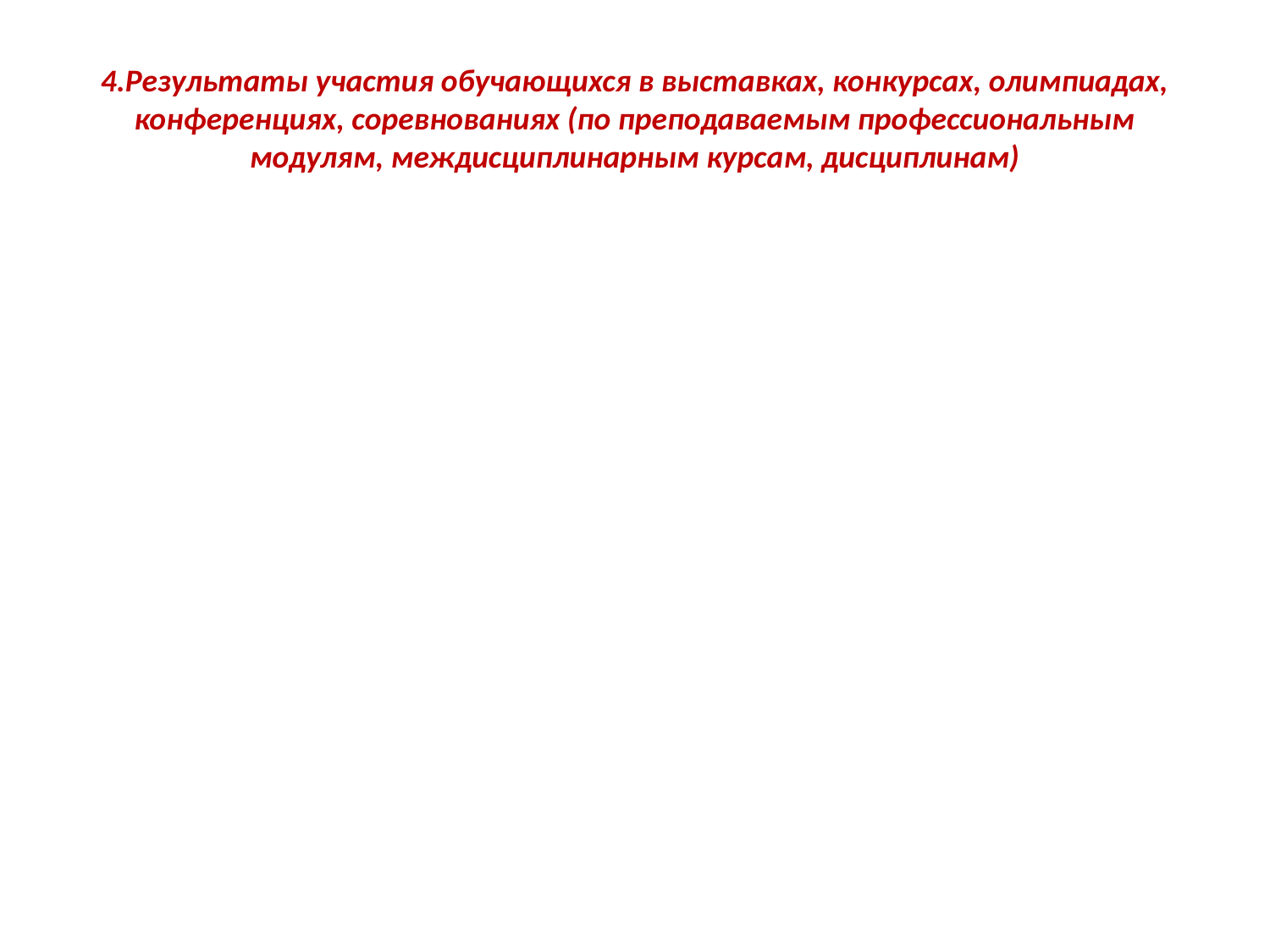

# 4.Результаты участия обучающихся в выставках, конкурсах, олимпиадах, конференциях, соревнованиях (по преподаваемым профессиональным модулям, междисциплинарным курсам, дисциплинам)